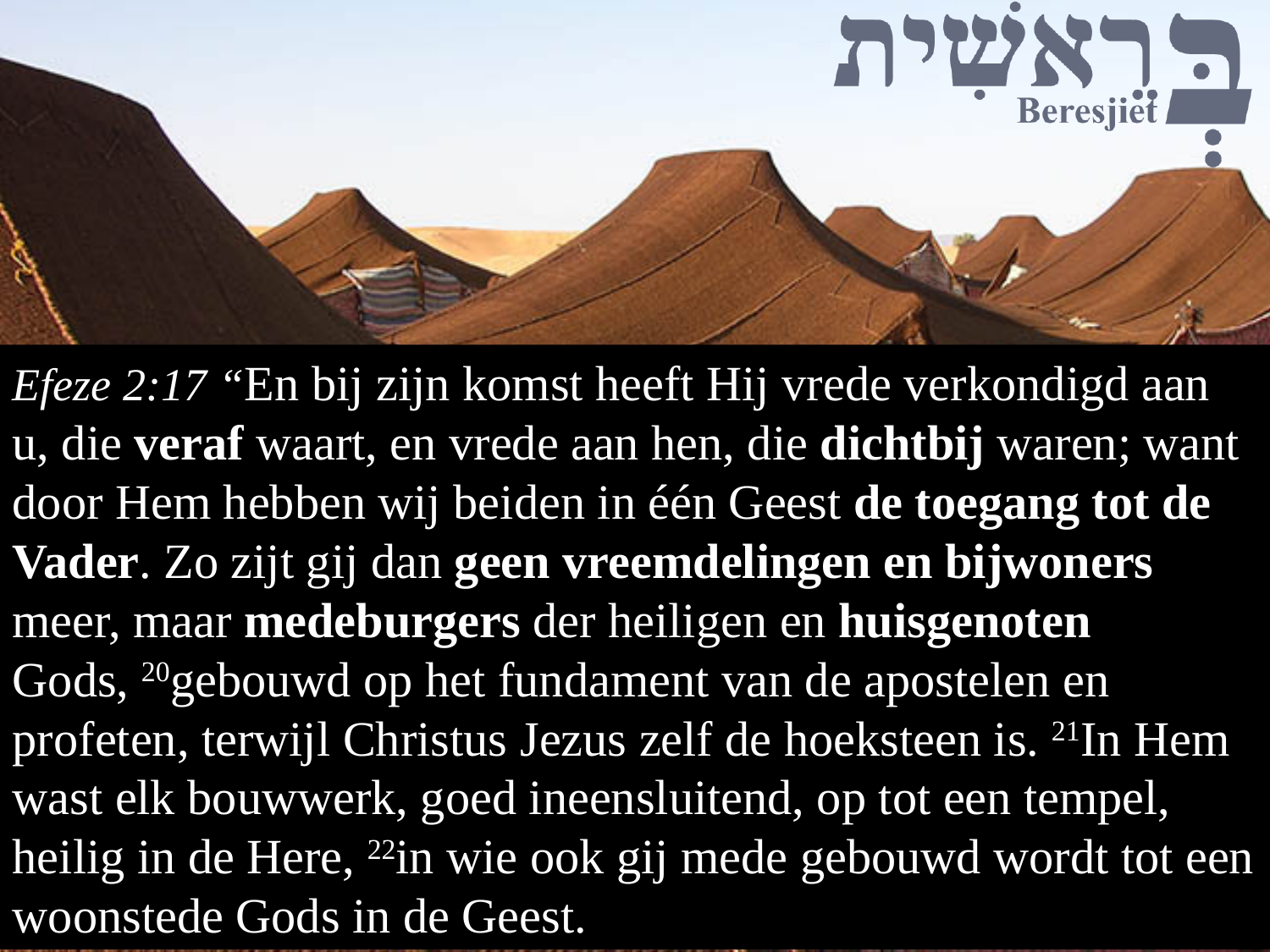

Efeze 2:17 “En bij zijn komst heeft Hij ​vrede​ verkondigd aan u, die veraf waart, en ​vrede​ aan hen, die dichtbij waren; want door Hem hebben wij beiden in één Geest de toegang tot de Vader. Zo zijt gij dan geen ​vreemdelingen​ en bijwoners meer, maar medeburgers der ​heiligen​ en huisgenoten Gods, 20gebouwd op het fundament van de ​apostelen​ en profeten, terwijl ​Christus​ ​Jezus​ zelf de ​hoeksteen​ is. 21In Hem wast elk bouwwerk, goed ineensluitend, op tot een tempel, ​heilig​ in de Here, 22in wie ook gij mede gebouwd wordt tot een woonstede Gods in de Geest.